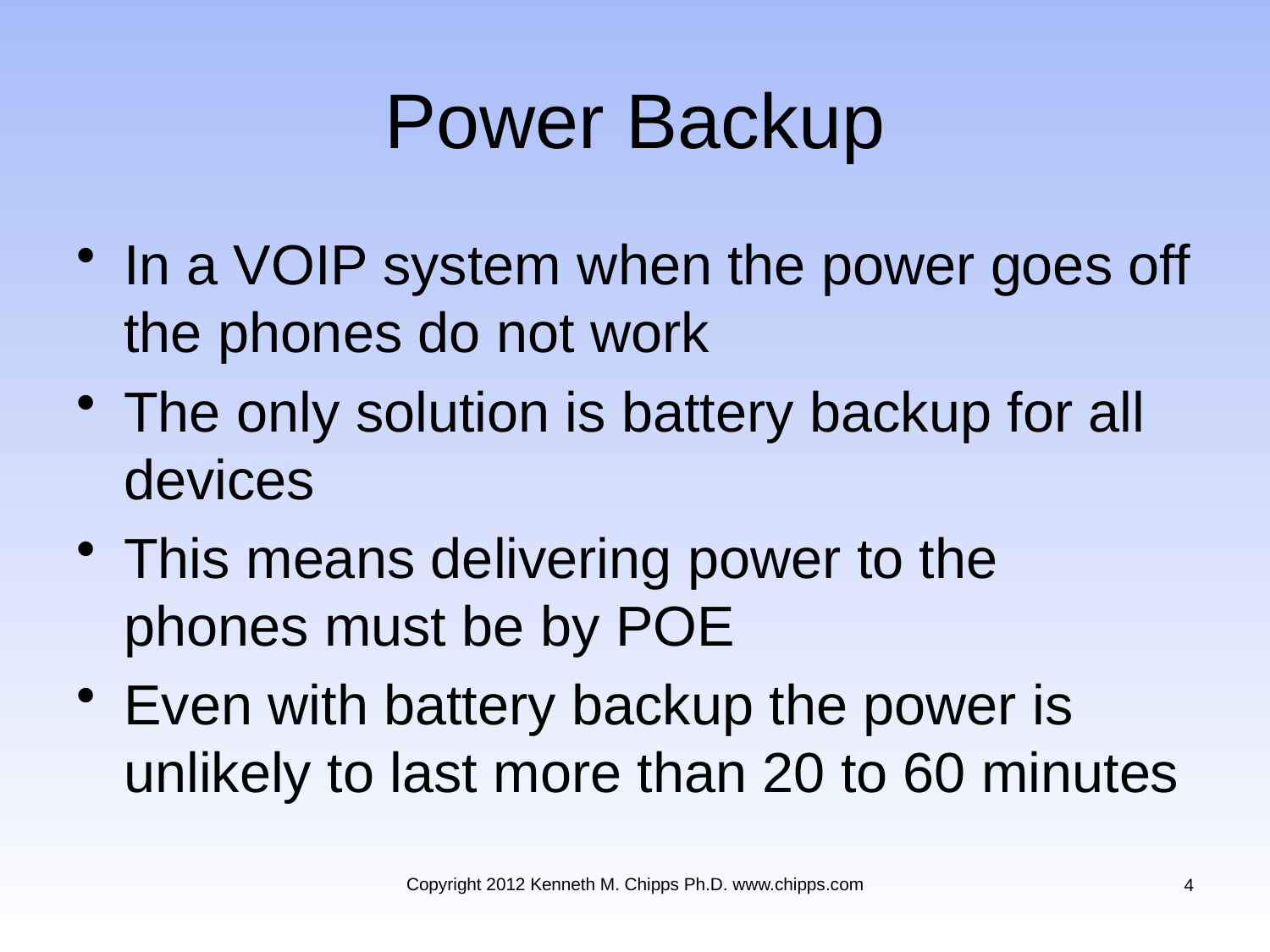

# Power Backup
In a VOIP system when the power goes off the phones do not work
The only solution is battery backup for all devices
This means delivering power to the phones must be by POE
Even with battery backup the power is unlikely to last more than 20 to 60 minutes
Copyright 2012 Kenneth M. Chipps Ph.D. www.chipps.com
4